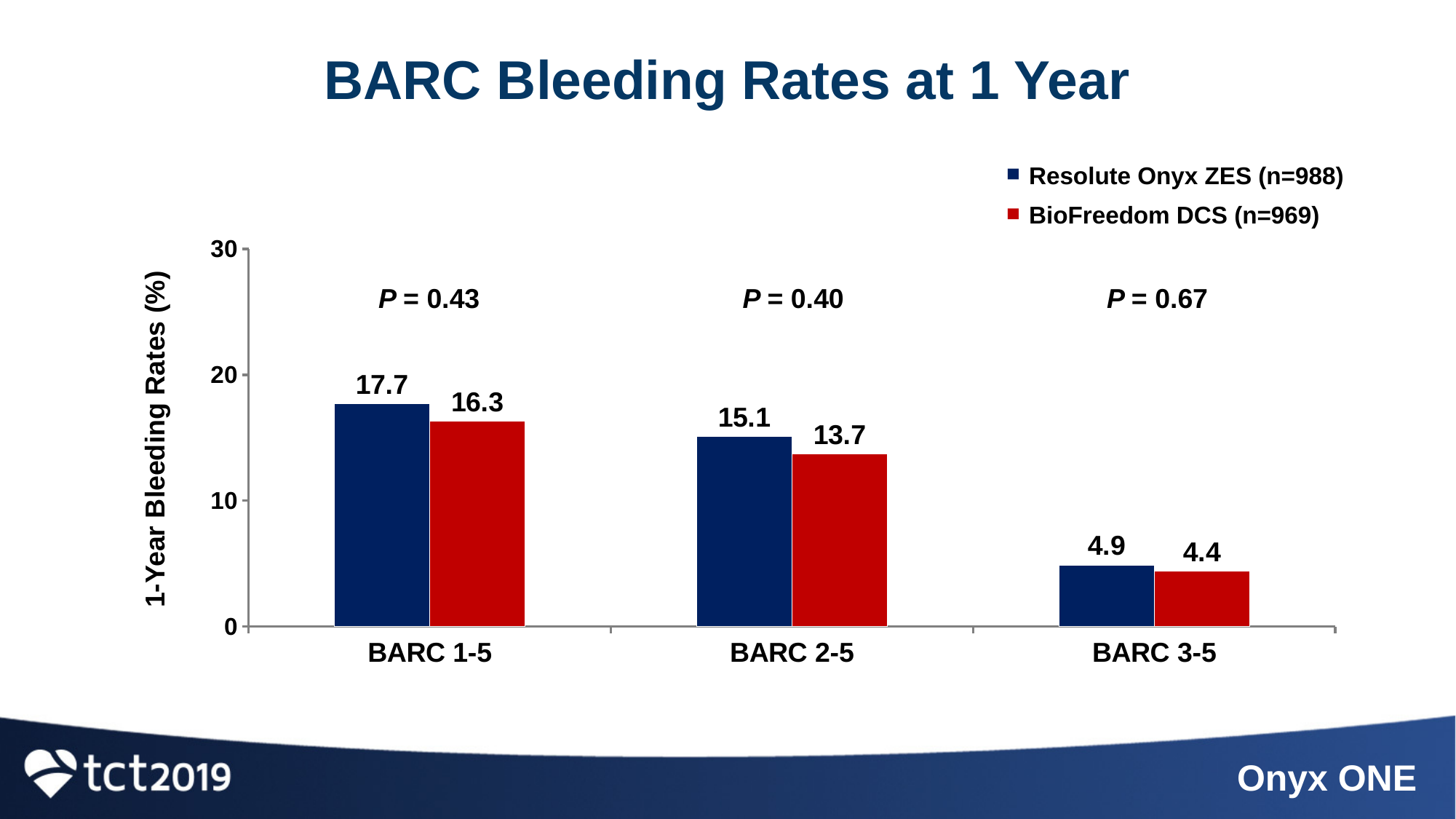

# BARC Bleeding Rates at 1 Year
Resolute Onyx ZES (n=988)

BioFreedom DCS (n=969)

### Chart

| Category | Resolute Onyx | BioFreedom |
|---|---|---|
| BARC 1-5 | 17.7 | 16.3 |
| BARC 2-5 | 15.1 | 13.7 |
| BARC 3-5 | 4.9 | 4.4 |
P = 0.43
P = 0.40
P = 0.67
1-Year Bleeding Rates (%)